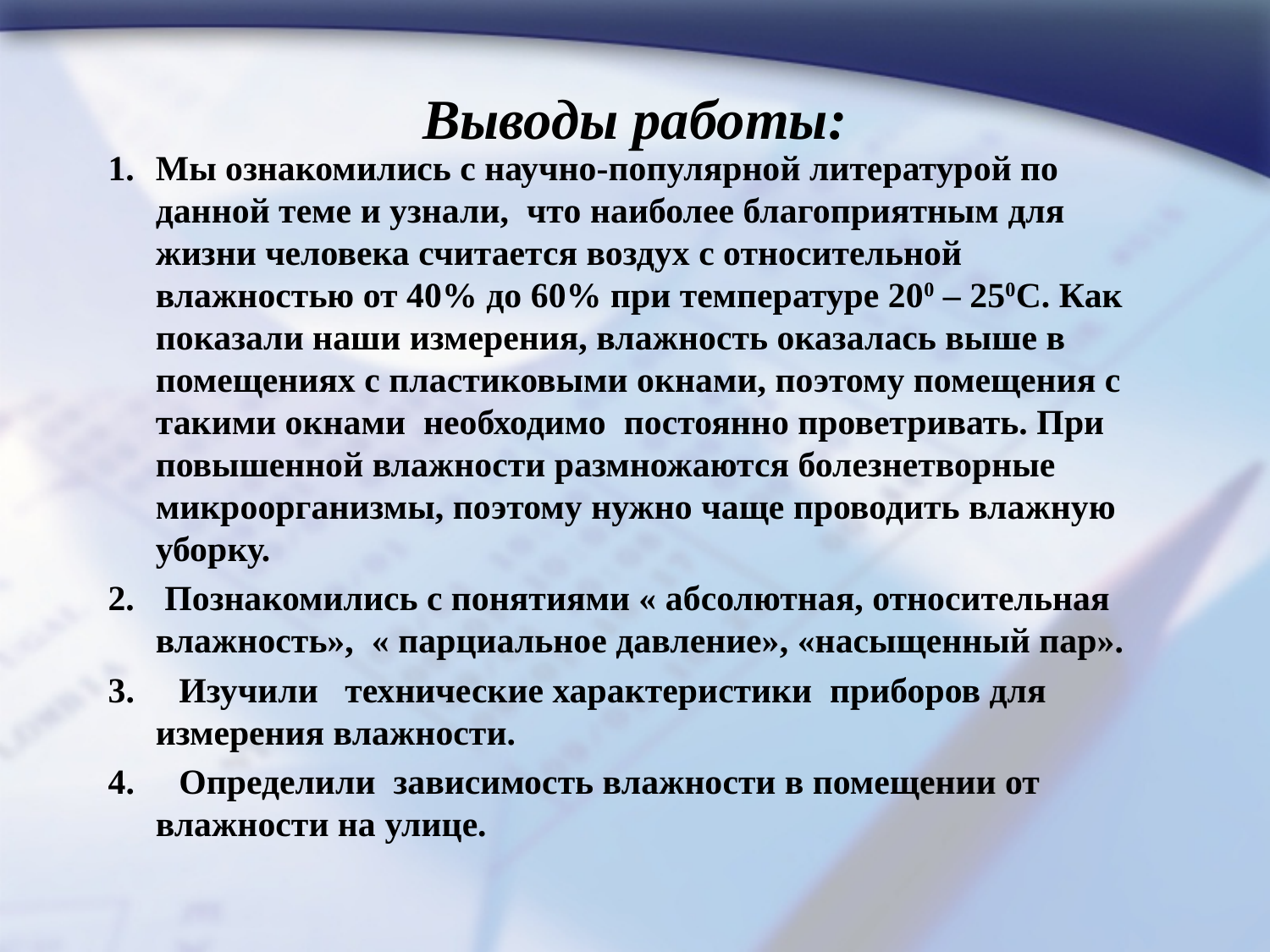

# Выводы работы:
Мы ознакомились с научно-популярной литературой по данной теме и узнали,  что наиболее благоприятным для жизни человека считается воздух с относительной влажностью от 40% до 60% при температуре 200 – 250С. Как показали наши измерения, влажность оказалась выше в помещениях с пластиковыми окнами, поэтому помещения с такими окнами  необходимо  постоянно проветривать. При повышенной влажности размножаются болезнетворные микроорганизмы, поэтому нужно чаще проводить влажную уборку.
 Познакомились с понятиями « абсолютная, относительная влажность»,  « парциальное давление», «насыщенный пар».
3.     Изучили   технические характеристики  приборов для измерения влажности.
4.     Определили  зависимость влажности в помещении от   влажности на улице.